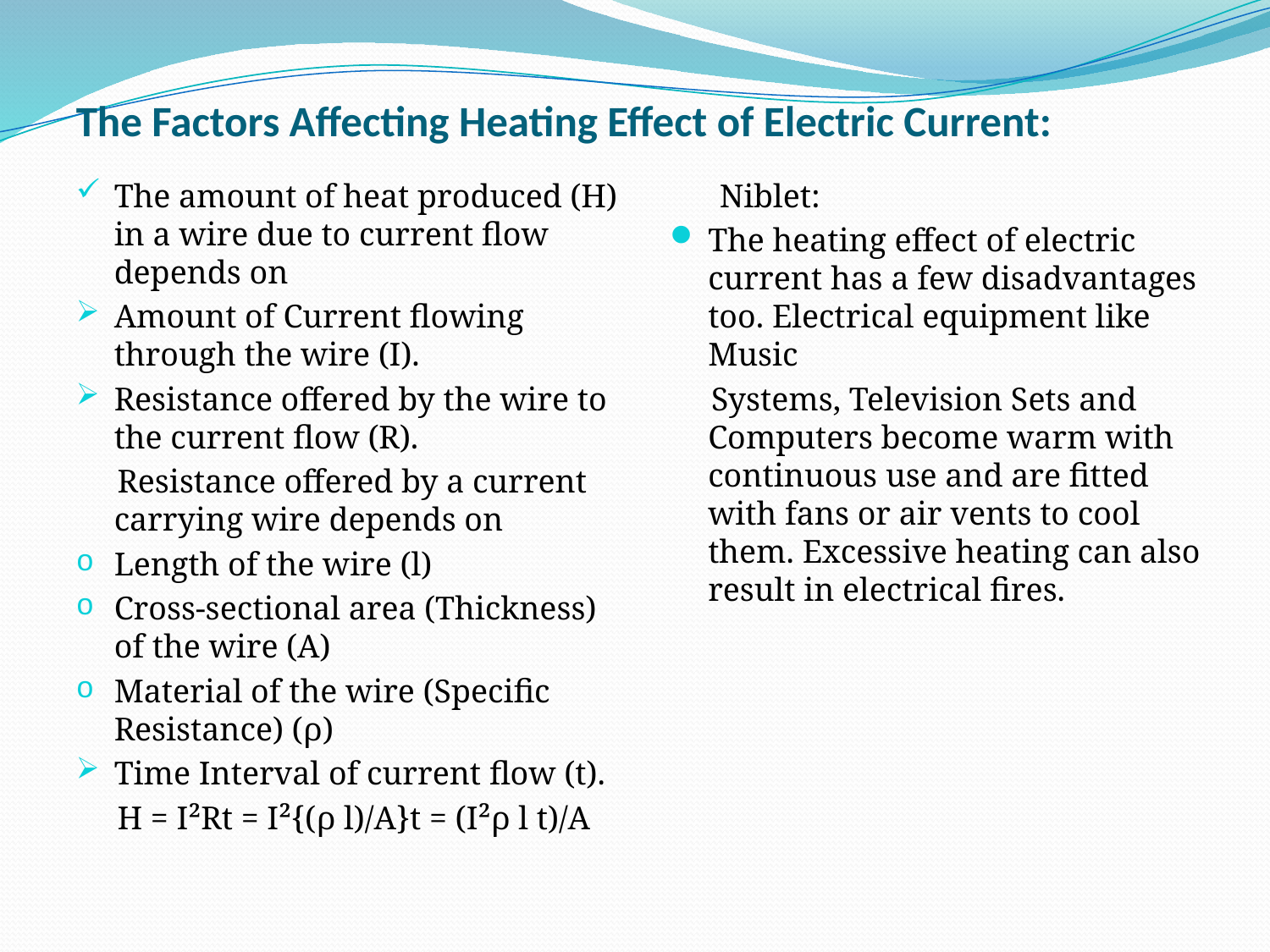

# The Factors Affecting Heating Effect of Electric Current:
The amount of heat produced (H) in a wire due to current flow depends on
Amount of Current flowing through the wire (I).
Resistance offered by the wire to the current flow (R).
     Resistance offered by a current carrying wire depends on
Length of the wire (l)
Cross-sectional area (Thickness) of the wire (A)
Material of the wire (Specific Resistance) (ρ)
Time Interval of current flow (t).
     H = I²Rt = I²{(ρ l)/A}t = (I²ρ l t)/A
      Niblet:
The heating effect of electric current has a few disadvantages too. Electrical equipment like Music
     Systems, Television Sets and Computers become warm with continuous use and are fitted with fans or air vents to cool them. Excessive heating can also result in electrical fires.